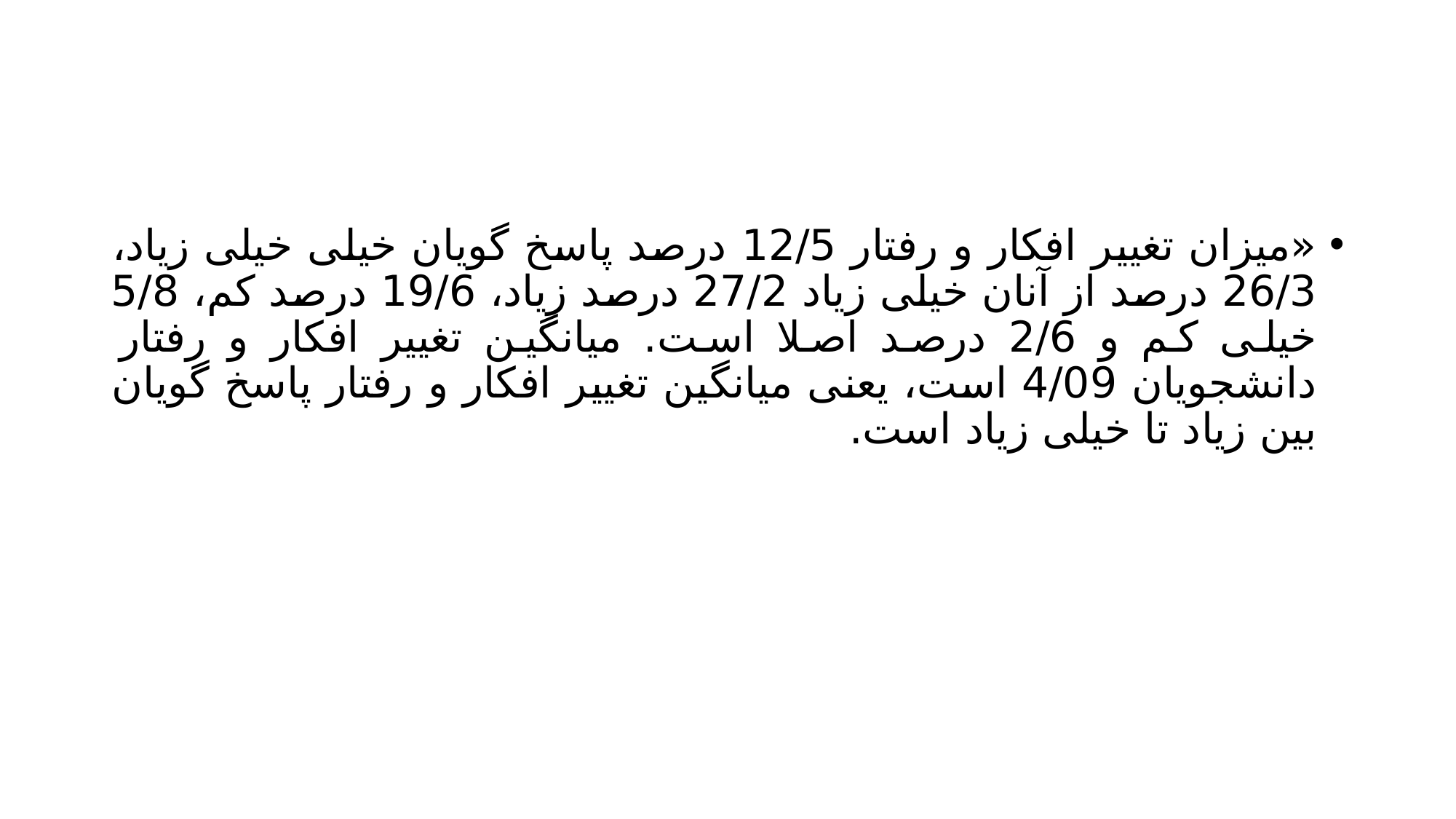

#
«میزان تغییر افکار و رفتار 12/5 درصد پاسخ گویان خیلی خیلی زیاد، 26/3 درصد از آنان خیلی زیاد 27/2 درصد زیاد، 19/6 درصد کم، 5/8 خیلی کم و 2/6 درصد اصلا است. میانگین تغییر افکار و رفتار دانشجویان 4/09 است، یعنی میانگین تغییر افکار و رفتار پاسخ گویان بین زیاد تا خیلی زیاد است.